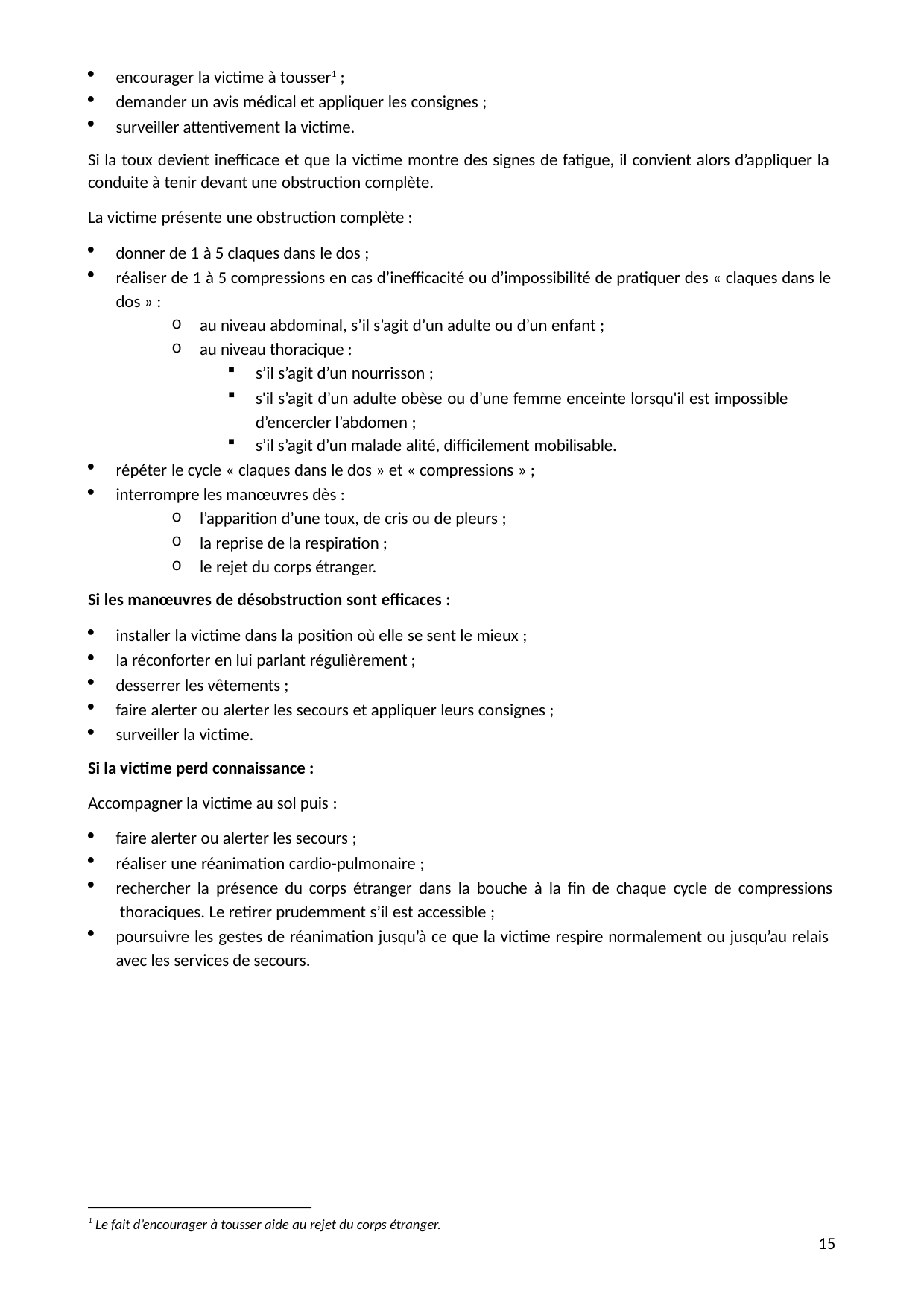

encourager la victime à tousser1 ;
demander un avis médical et appliquer les consignes ;
surveiller attentivement la victime.
Si la toux devient inefficace et que la victime montre des signes de fatigue, il convient alors d’appliquer la  conduite à tenir devant une obstruction complète.
La victime présente une obstruction complète :

donner de 1 à 5 claques dans le dos ;
réaliser de 1 à 5 compressions en cas d’inefficacité ou d’impossibilité de pratiquer des « claques dans le  dos » :
au niveau abdominal, s’il s’agit d’un adulte ou d’un enfant ;
au niveau thoracique :
s’il s’agit d’un nourrisson ;
s'il s’agit d’un adulte obèse ou d’une femme enceinte lorsqu'il est impossible  d’encercler l’abdomen ;
s’il s’agit d’un malade alité, difficilement mobilisable.
répéter le cycle « claques dans le dos » et « compressions » ;
interrompre les manœuvres dès :
l’apparition d’une toux, de cris ou de pleurs ;
la reprise de la respiration ;
le rejet du corps étranger.
Si les manœuvres de désobstruction sont efficaces :

installer la victime dans la position où elle se sent le mieux ;
la réconforter en lui parlant régulièrement ;
desserrer les vêtements ;
faire alerter ou alerter les secours et appliquer leurs consignes ;
surveiller la victime.
Si la victime perd connaissance :
Accompagner la victime au sol puis :

faire alerter ou alerter les secours ;
réaliser une réanimation cardio-pulmonaire ;
rechercher la présence du corps étranger dans la bouche à la fin de chaque cycle de compressions  thoraciques. Le retirer prudemment s’il est accessible ;
poursuivre les gestes de réanimation jusqu’à ce que la victime respire normalement ou jusqu’au relais  avec les services de secours.

1 Le fait d’encourager à tousser aide au rejet du corps étranger.
15